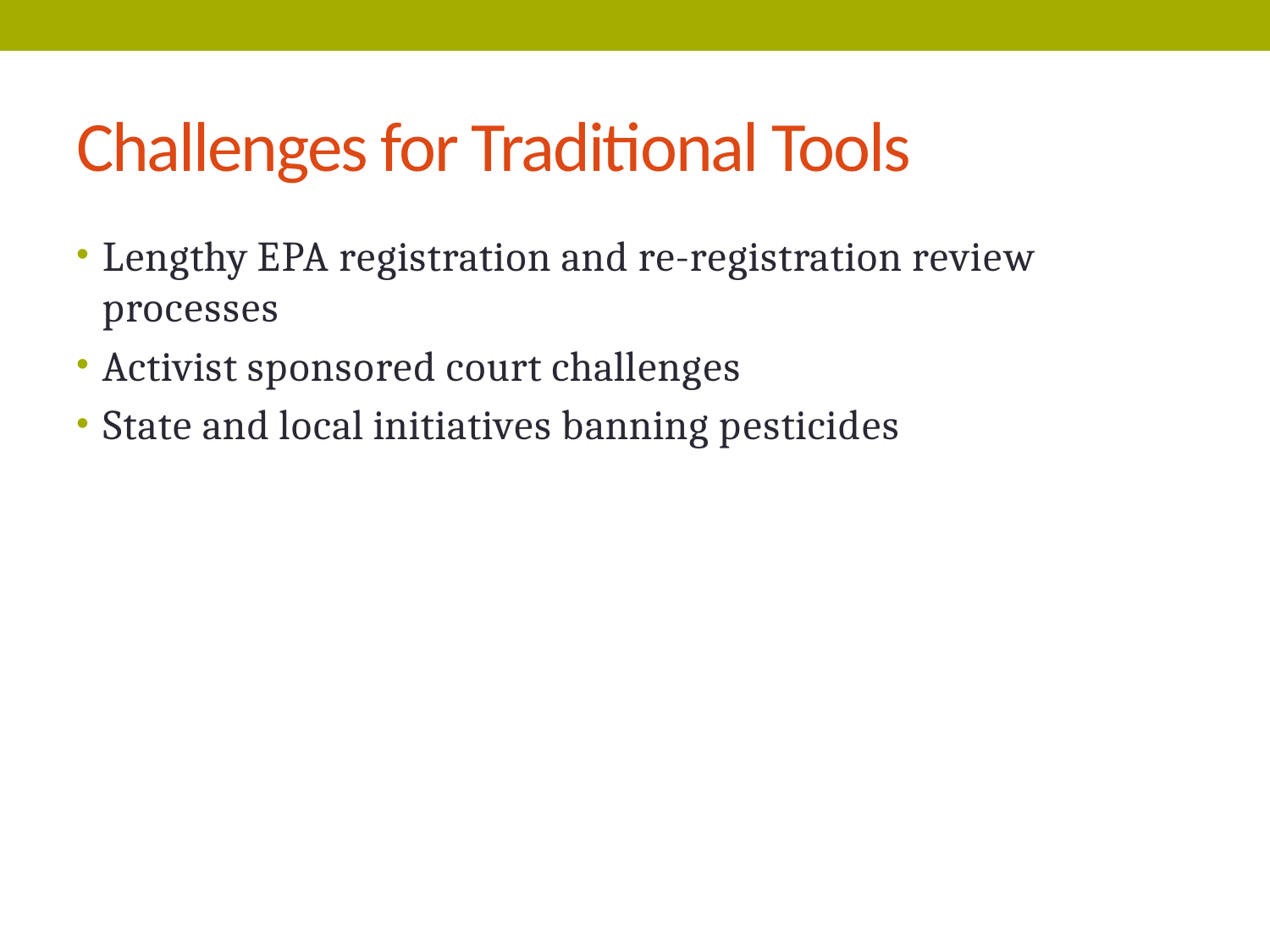

# Challenges for Traditional Tools
Lengthy EPA registration and re-registration review processes
Activist sponsored court challenges
State and local initiatives banning pesticides